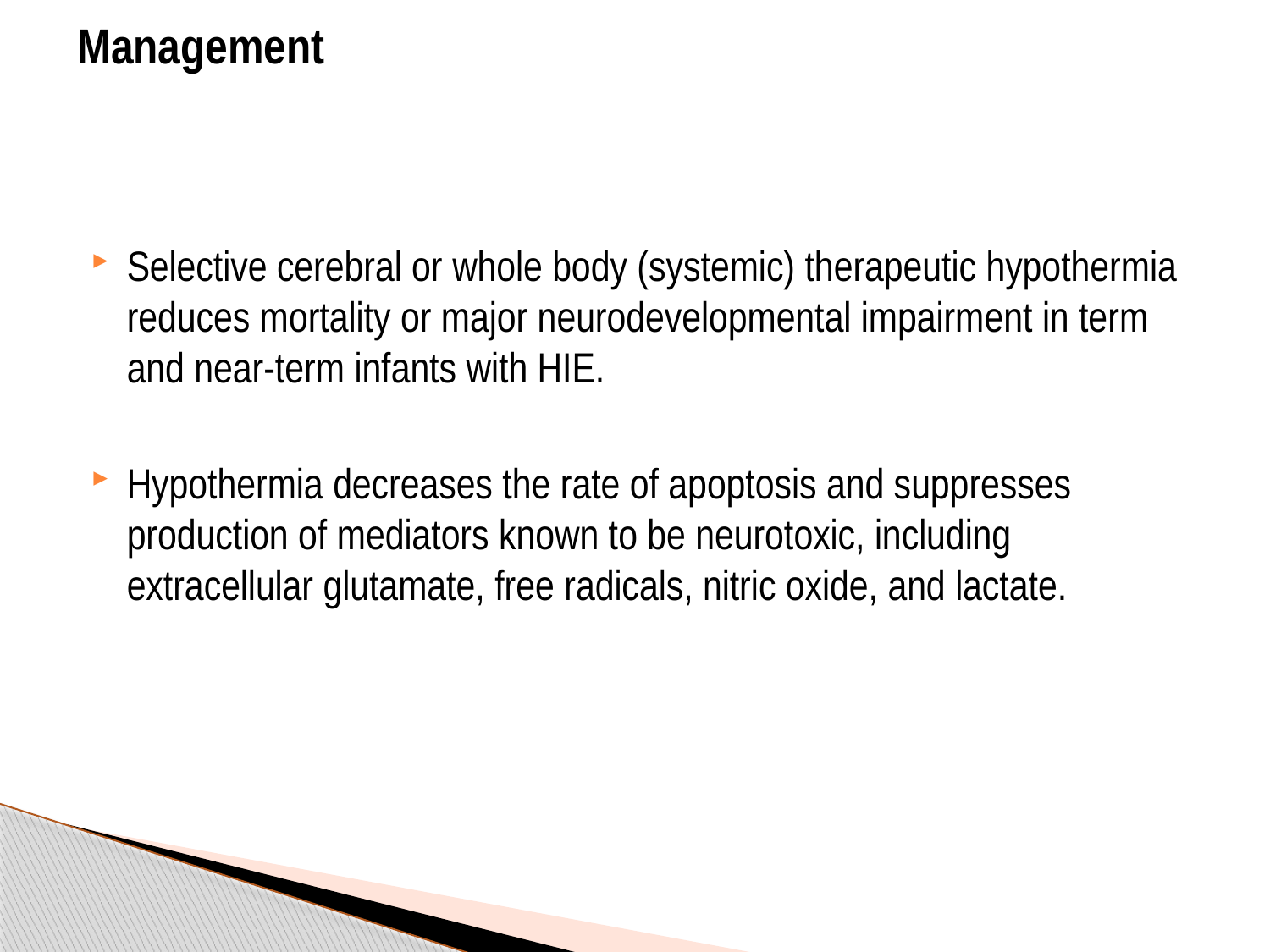

Management
Selective cerebral or whole body (systemic) therapeutic hypothermia reduces mortality or major neurodevelopmental impairment in term and near-term infants with HIE.

Hypothermia decreases the rate of apoptosis and suppresses production of mediators known to be neurotoxic, including extracellular glutamate, free radicals, nitric oxide, and lactate.